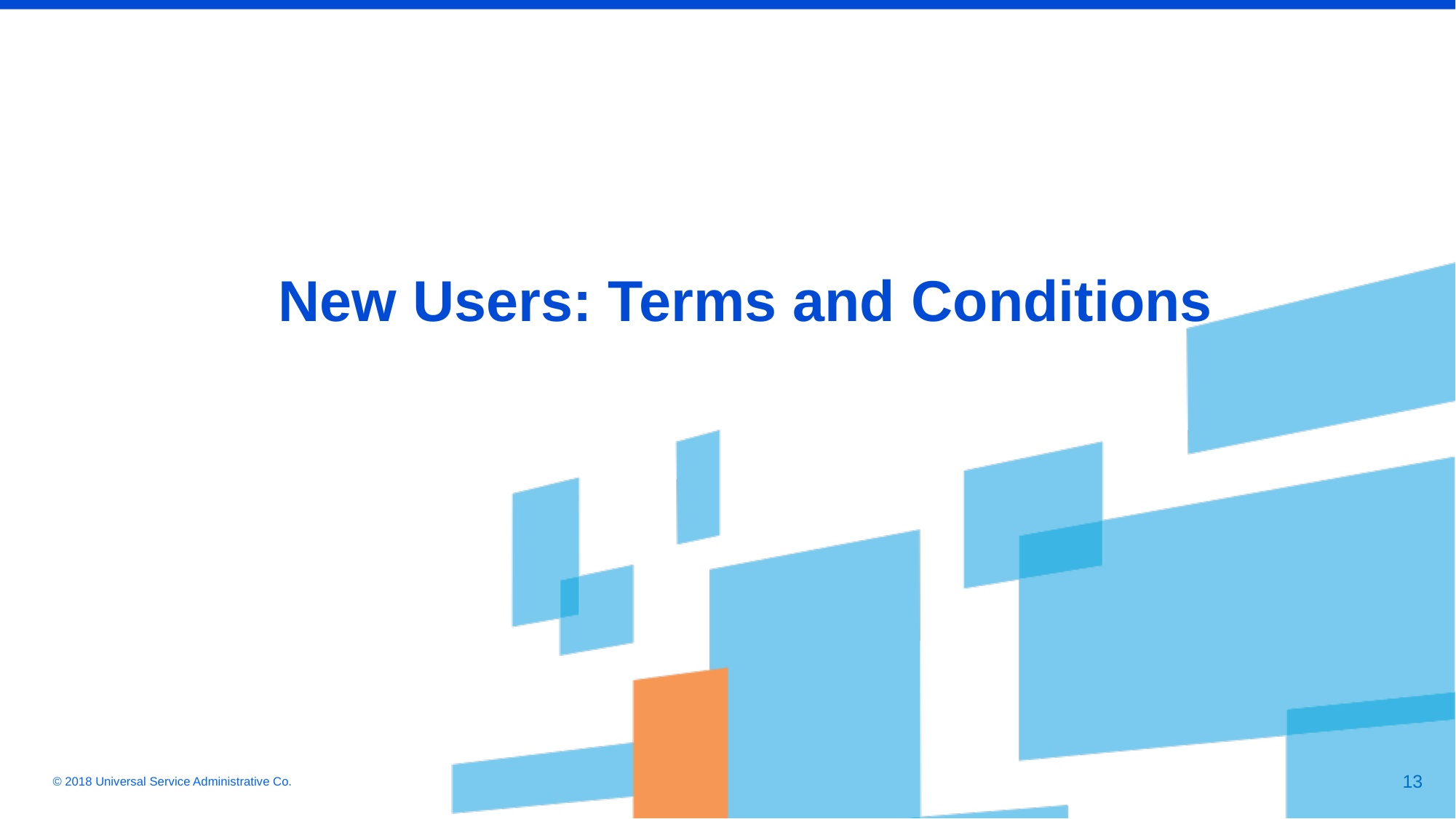

New Users: Terms and Conditions

© 2018 Universal Service Administrative Co.
13